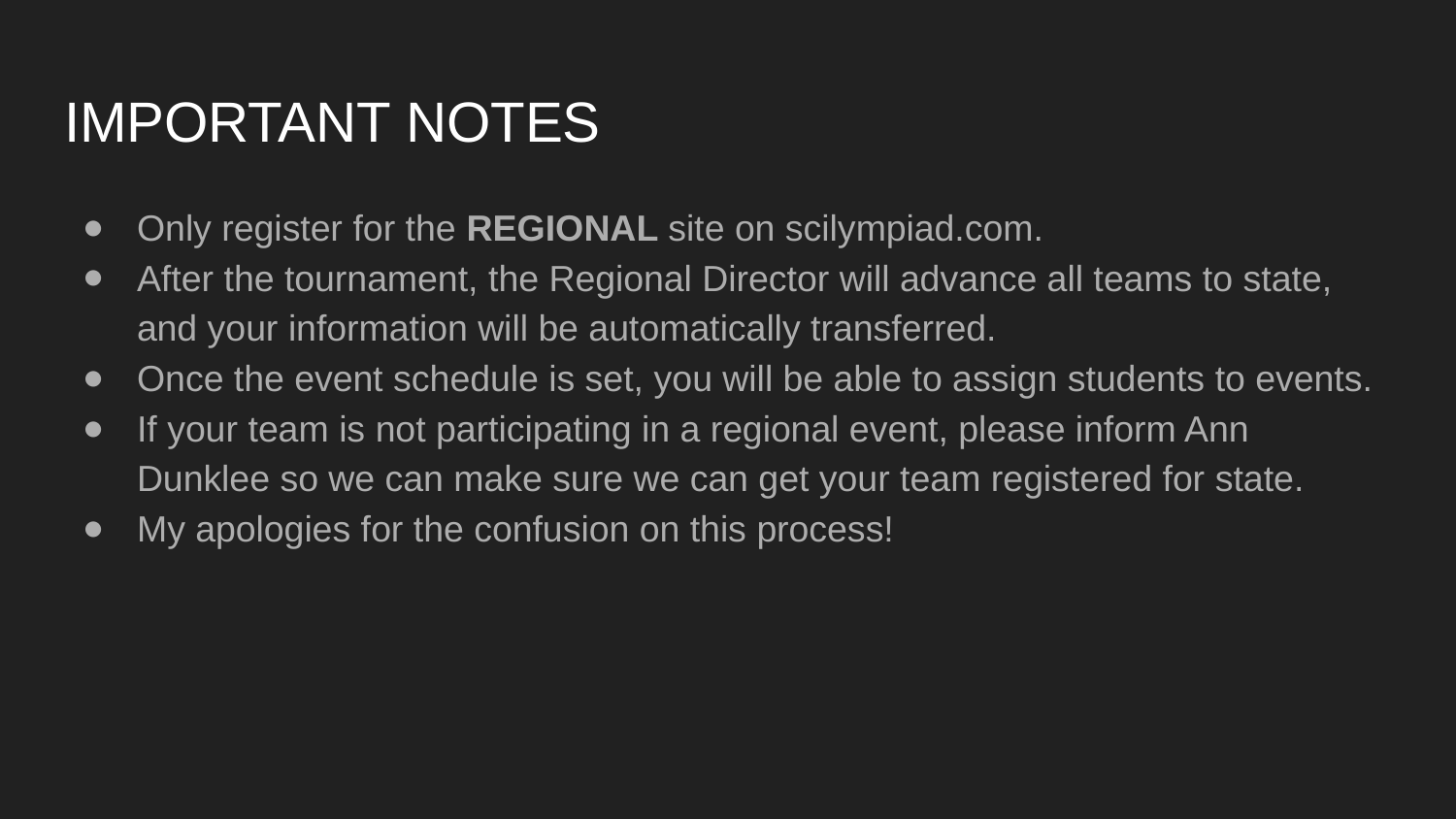

# IMPORTANT NOTES
Only register for the REGIONAL site on scilympiad.com.
After the tournament, the Regional Director will advance all teams to state, and your information will be automatically transferred.
Once the event schedule is set, you will be able to assign students to events.
If your team is not participating in a regional event, please inform Ann Dunklee so we can make sure we can get your team registered for state.
My apologies for the confusion on this process!